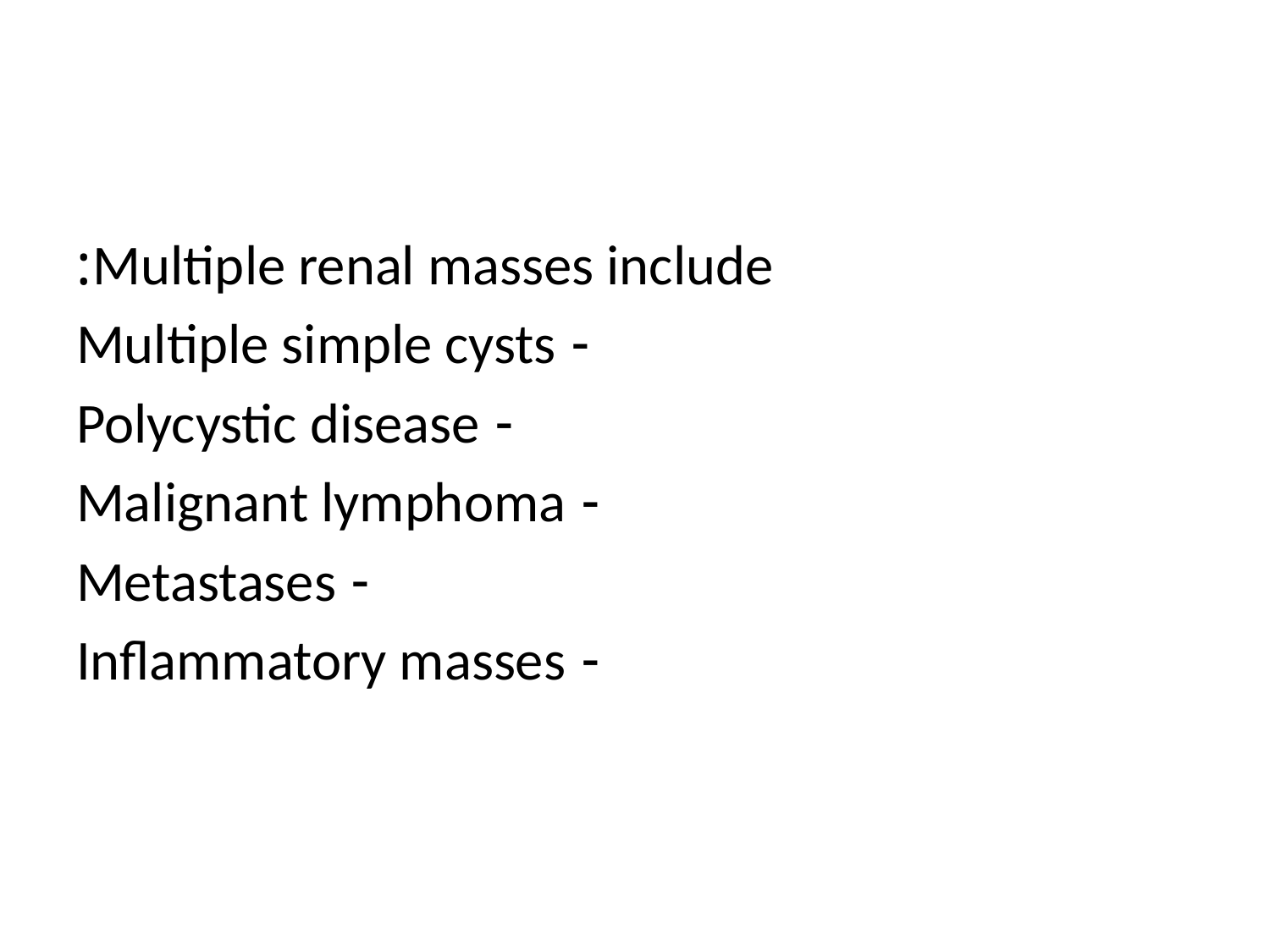

#
Multiple renal masses include:
 - Multiple simple cysts
 - Polycystic disease
 - Malignant lymphoma
 - Metastases
 - Inflammatory masses